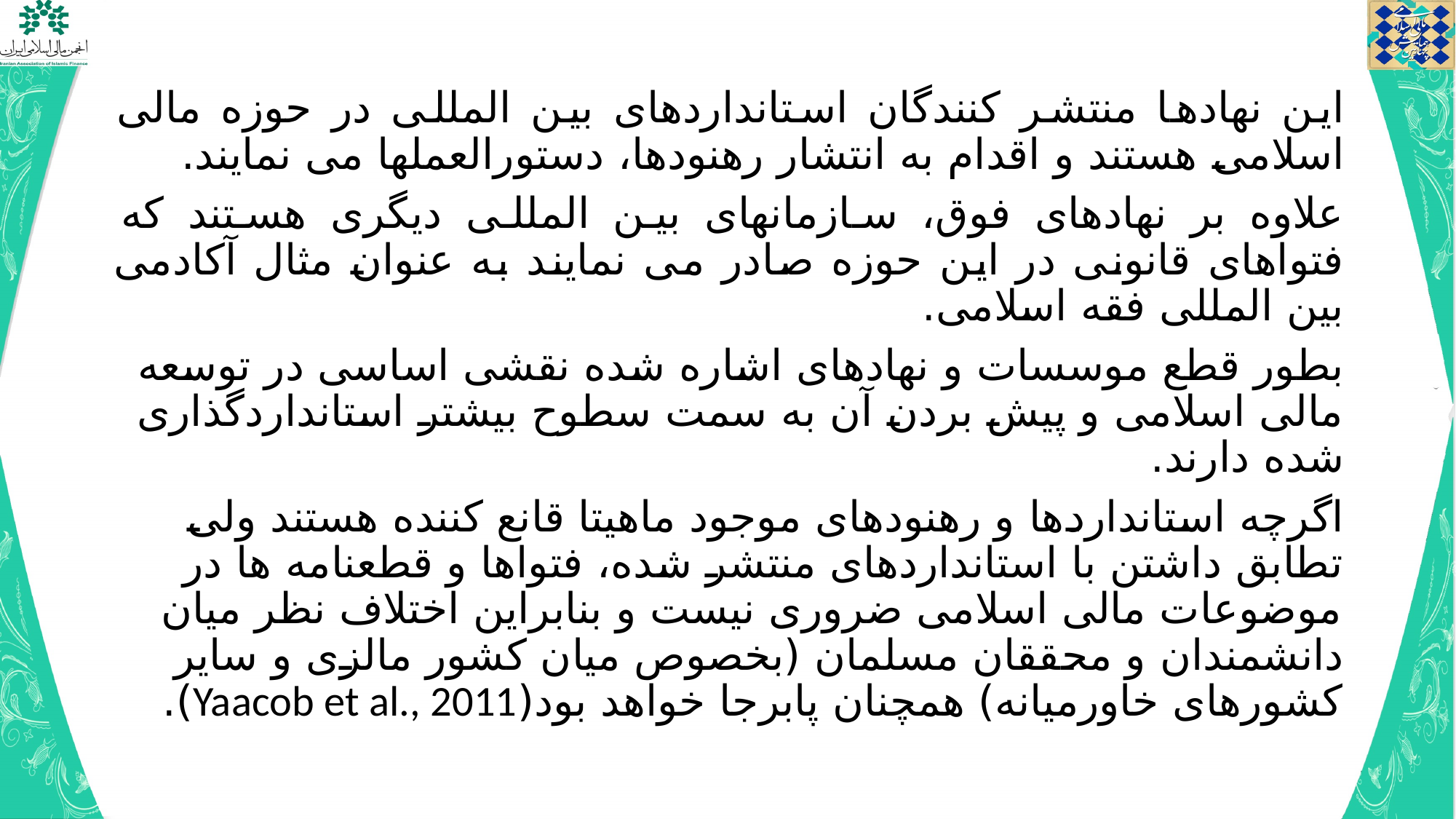

این نهادها منتشر کنندگان استانداردهای بین المللی در حوزه مالی اسلامی هستند و اقدام به انتشار رهنودها، دستورالعملها می نمایند.
علاوه بر نهادهای فوق، سازمانهای بین المللی دیگری هستند که فتواهای قانونی در این حوزه صادر می نمایند به عنوان مثال آکادمی بین المللی فقه اسلامی.
بطور قطع موسسات و نهادهای اشاره شده نقشی اساسی در توسعه مالی اسلامی و پیش بردن آن به سمت سطوح بیشتر استانداردگذاری شده دارند.
اگرچه استانداردها و رهنودهای موجود ماهیتا قانع کننده هستند ولی تطابق داشتن با استانداردهای منتشر شده، فتواها و قطعنامه ها در موضوعات مالی اسلامی ضروری نیست و بنابراین اختلاف نظر میان دانشمندان و محققان مسلمان (بخصوص میان کشور مالزی و سایر کشورهای خاورمیانه) همچنان پابرجا خواهد بود(Yaacob et al., 2011).